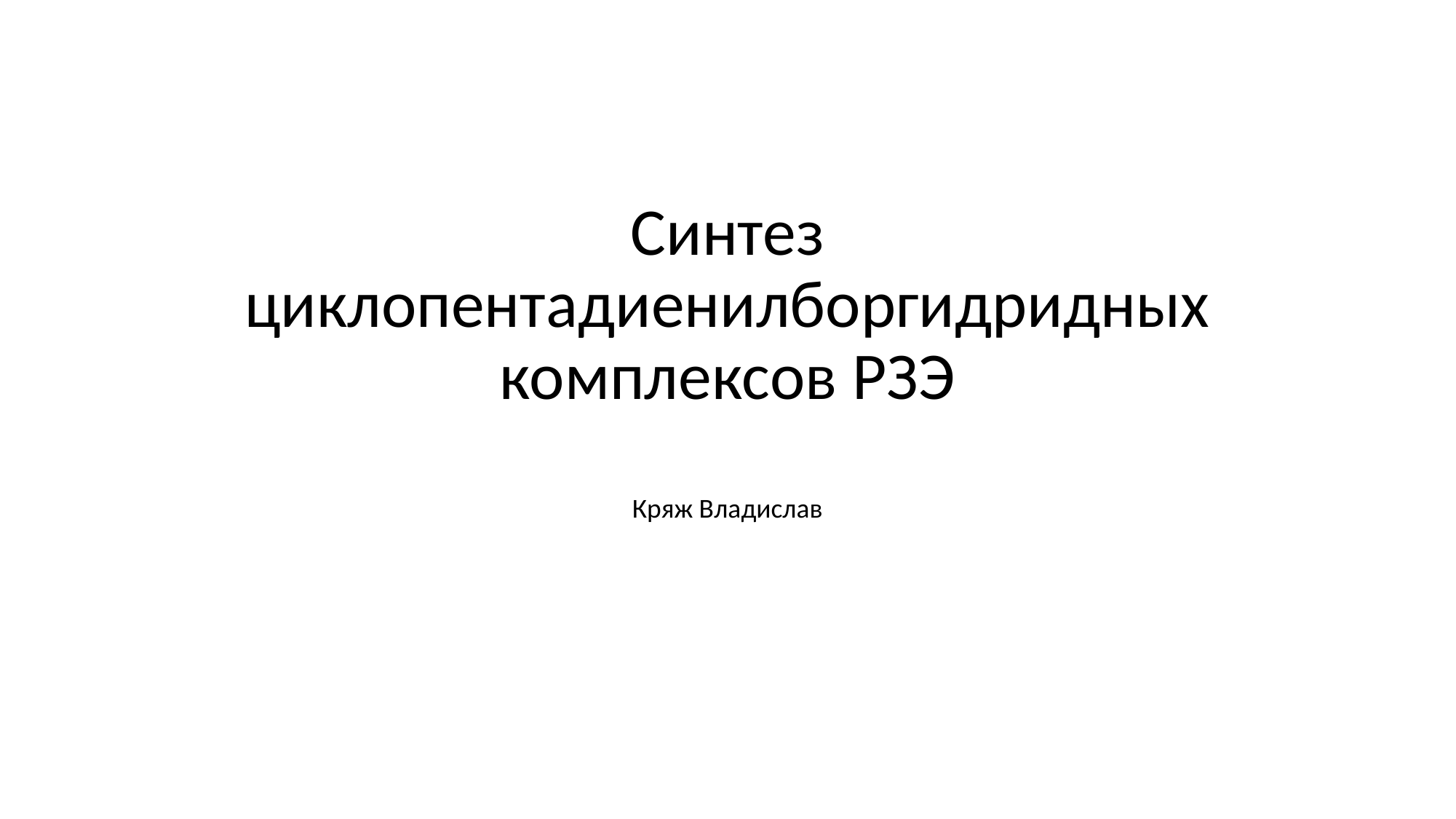

# Синтез циклопентадиенилборгидридных комплексов РЗЭ

Кряж Владислав